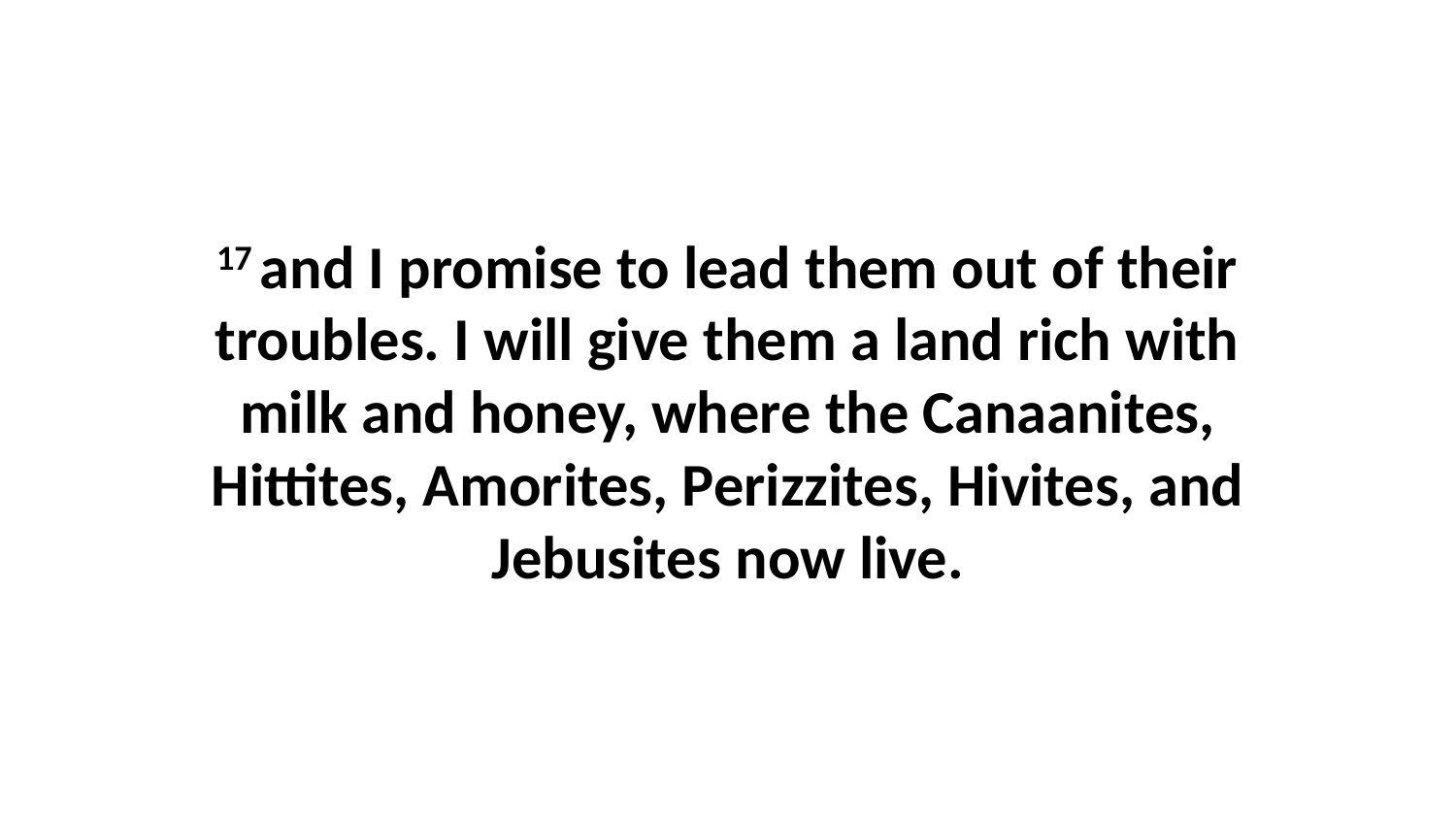

17 and I promise to lead them out of their troubles. I will give them a land rich with milk and honey, where the Canaanites, Hittites, Amorites, Perizzites, Hivites, and Jebusites now live.